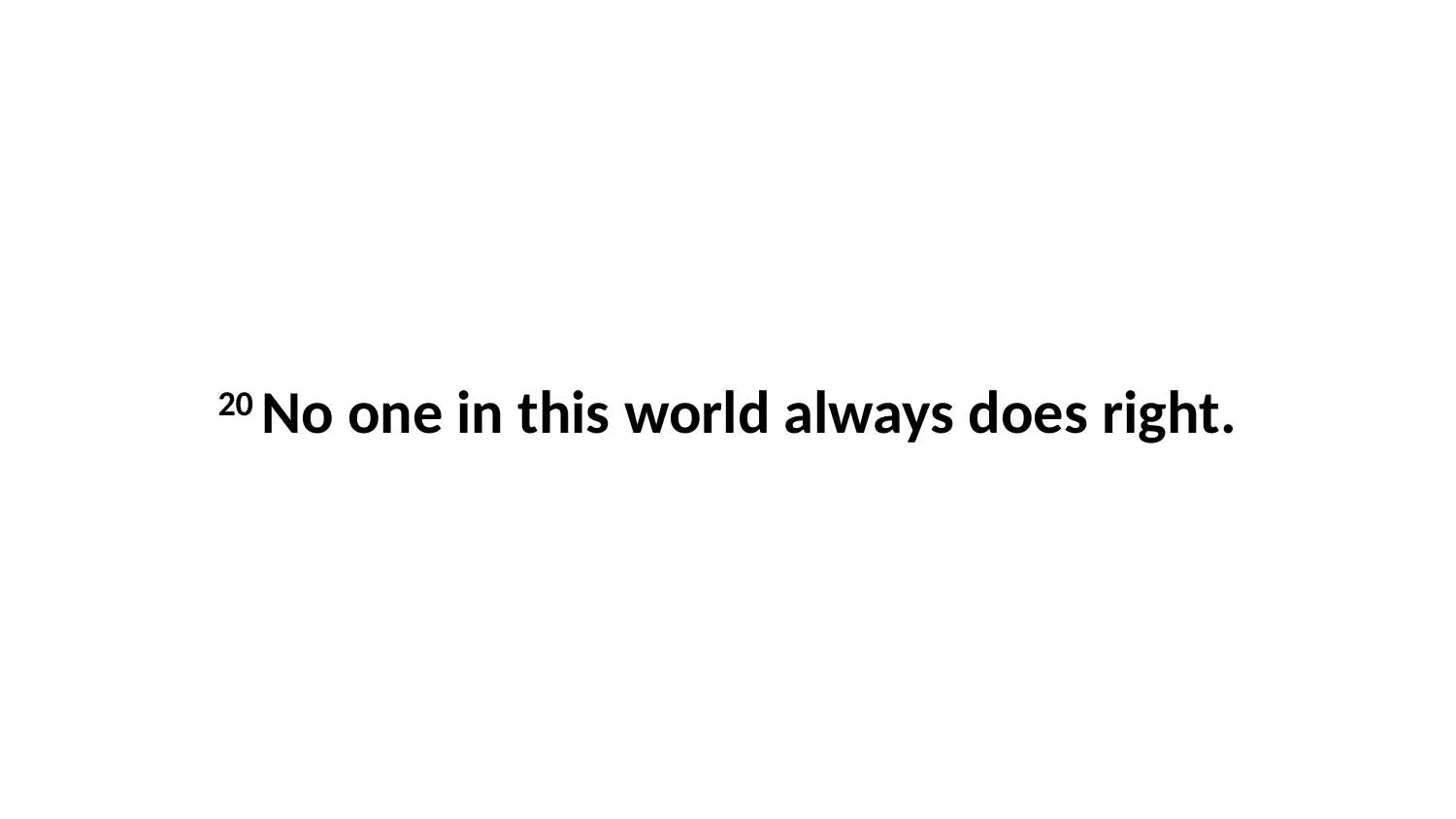

20 No one in this world always does right.